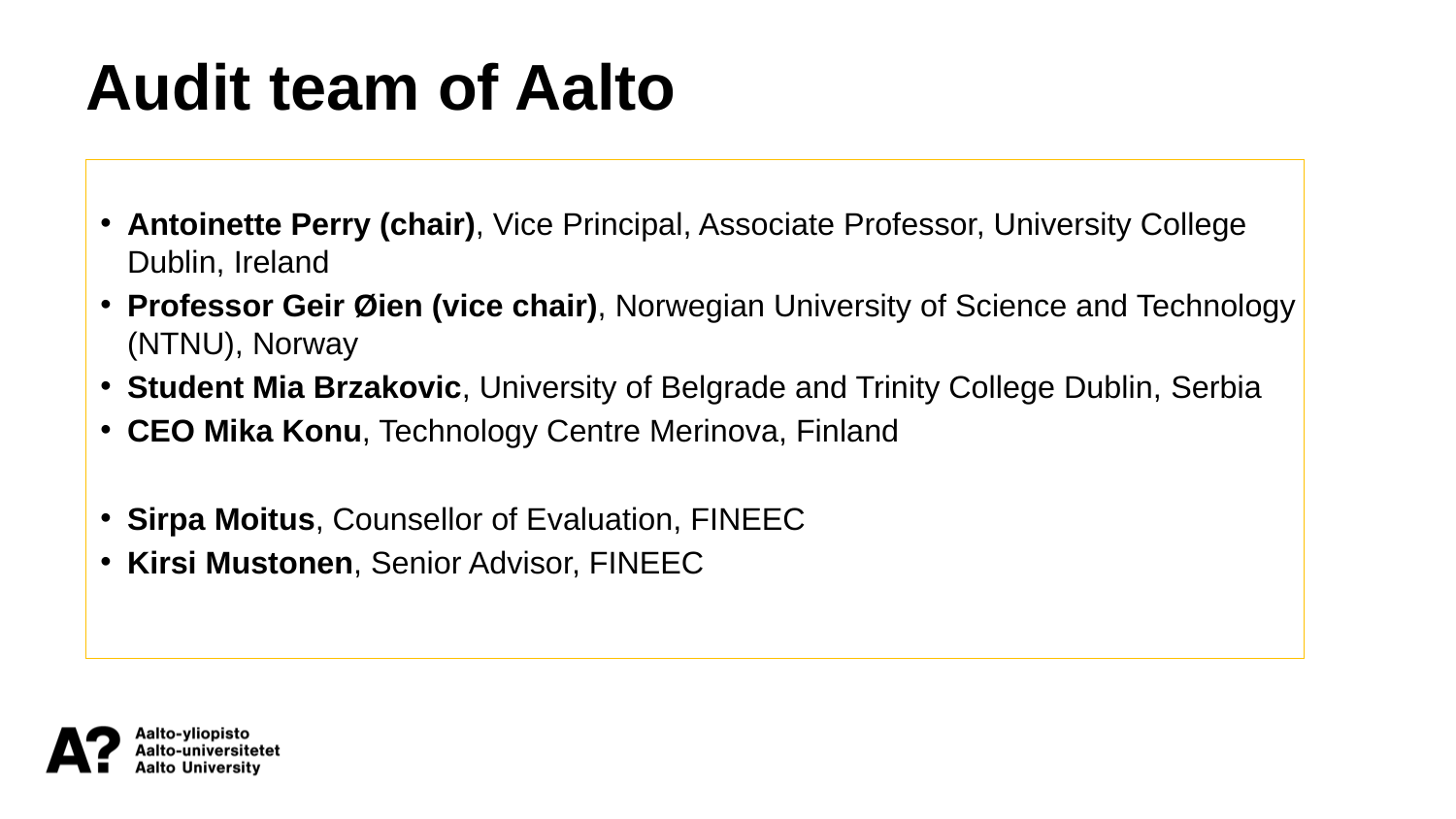

Audit team of Aalto

Antoinette Perry (chair), Vice Principal, Associate Professor, University College Dublin, Ireland
Professor Geir Øien (vice chair), Norwegian University of Science and Technology (NTNU), Norway
Student Mia Brzakovic, University of Belgrade and Trinity College Dublin, Serbia
CEO Mika Konu, Technology Centre Merinova, Finland

Sirpa Moitus, Counsellor of Evaluation, FINEEC
Kirsi Mustonen, Senior Advisor, FINEEC